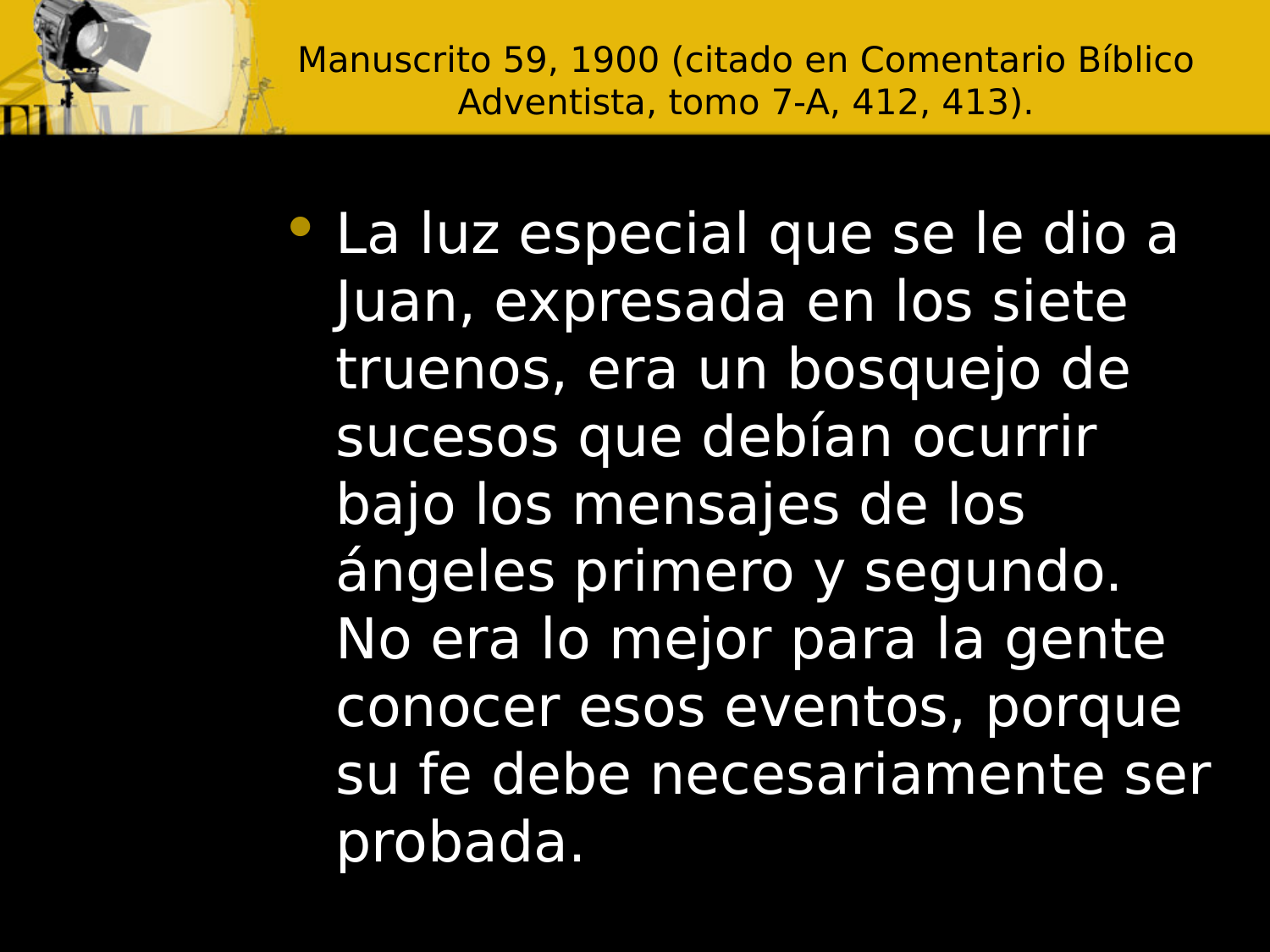

# Manuscrito 59, 1900 (citado en Comentario Bíblico Adventista, tomo 7-A, 412, 413).
La luz especial que se le dio a Juan, expresada en los siete truenos, era un bosquejo de sucesos que debían ocurrir bajo los mensajes de los ángeles primero y segundo.  No era lo mejor para la gente conocer esos eventos, porque su fe debe necesariamente ser probada.